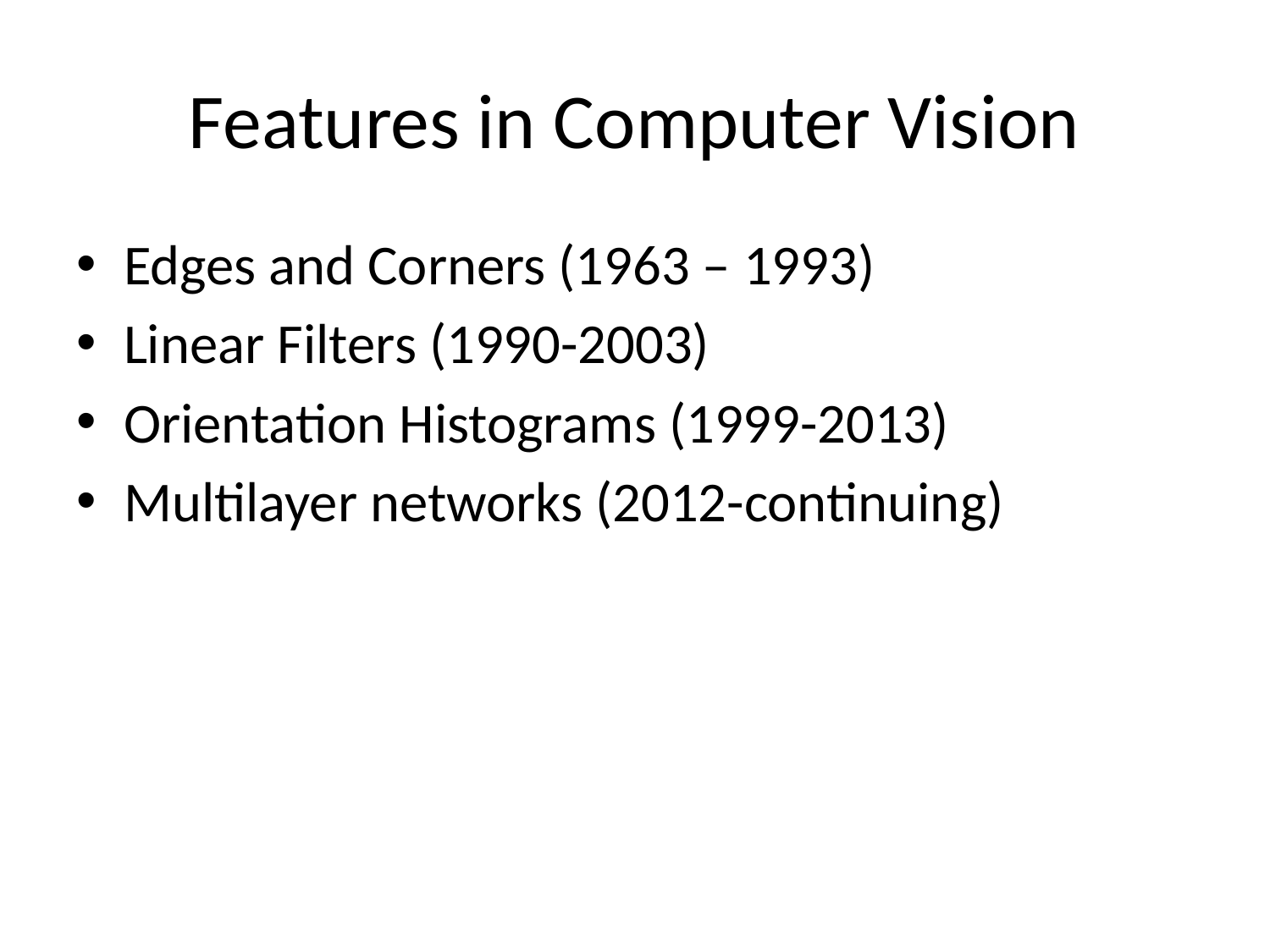

# Features in Computer Vision
Edges and Corners (1963 – 1993)
Linear Filters (1990-2003)
Orientation Histograms (1999-2013)
Multilayer networks (2012-continuing)